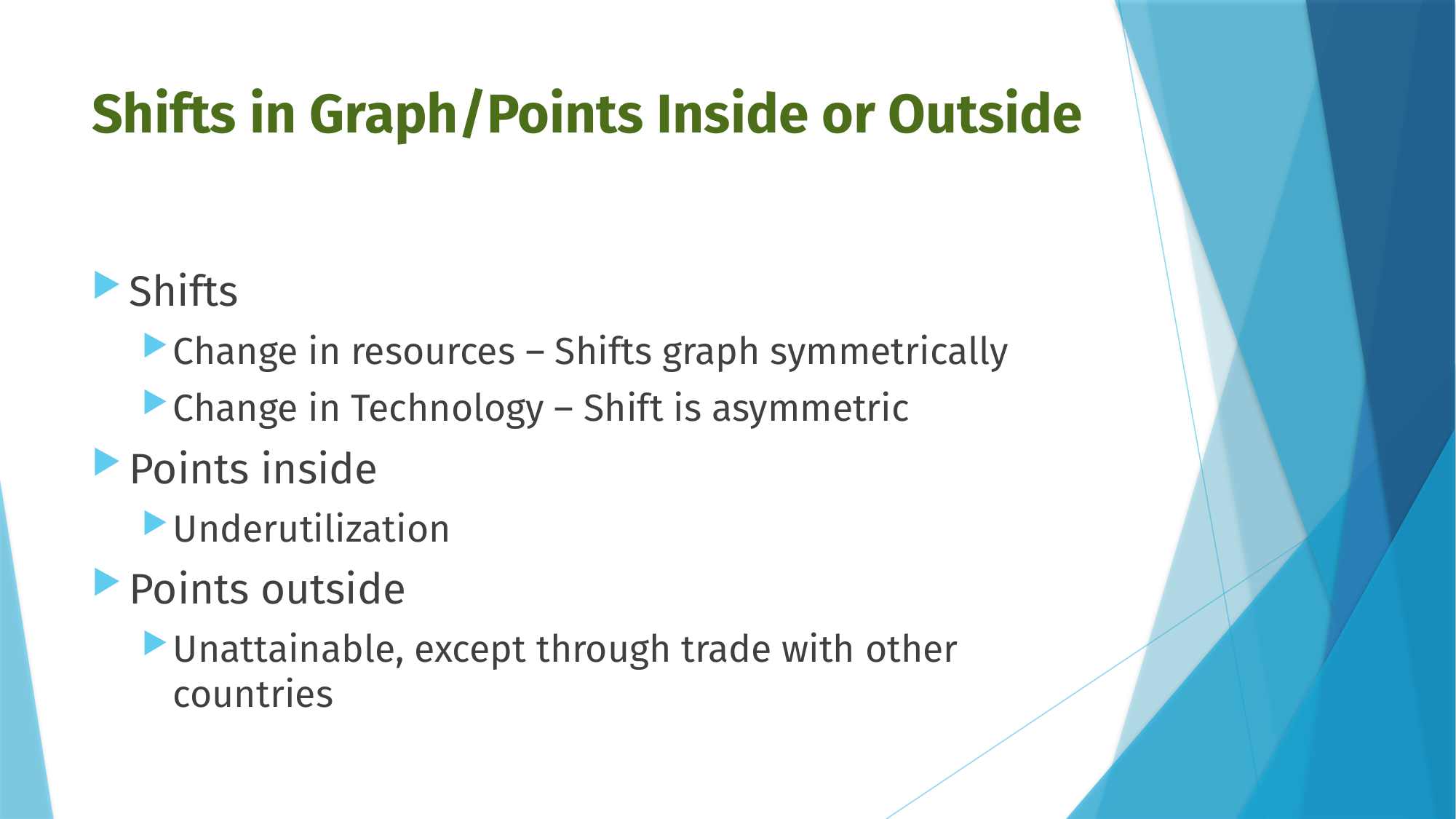

# Shifts in Graph/Points Inside or Outside
Shifts
Change in resources – Shifts graph symmetrically
Change in Technology – Shift is asymmetric
Points inside
Underutilization
Points outside
Unattainable, except through trade with other countries